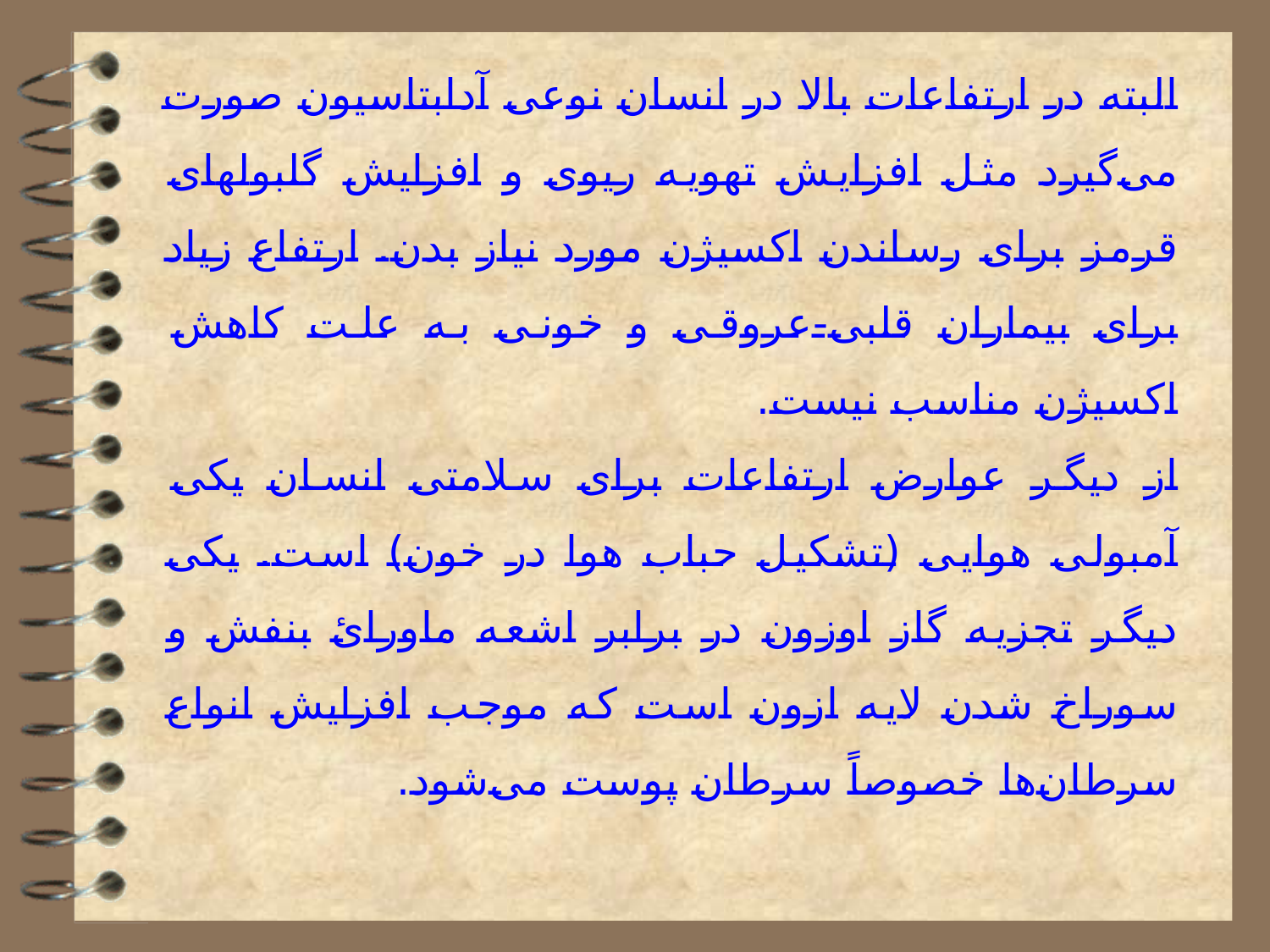

البته در ارتفاعات بالا در انسان نوعی آدابتاسیون صورت می‌گیرد مثل افزایش تهویه ریوی و افزایش گلبولهای قرمز برای رساندن اکسیژن مورد نیاز بدن. ارتفاع زیاد برای بیماران قلبی-عروقی و خونی به علت کاهش اکسیژن مناسب نیست.
از دیگر عوارض ارتفاعات برای سلامتی انسان یکی آمبولی هوایی (تشکیل حباب هوا در خون) است. یکی دیگر تجزیه گاز اوزون در برابر اشعه ماورائ بنفش و سوراخ شدن لایه ازون است که موجب افزایش انواع سرطان‌ها خصوصاً سرطان پوست می‌شود.